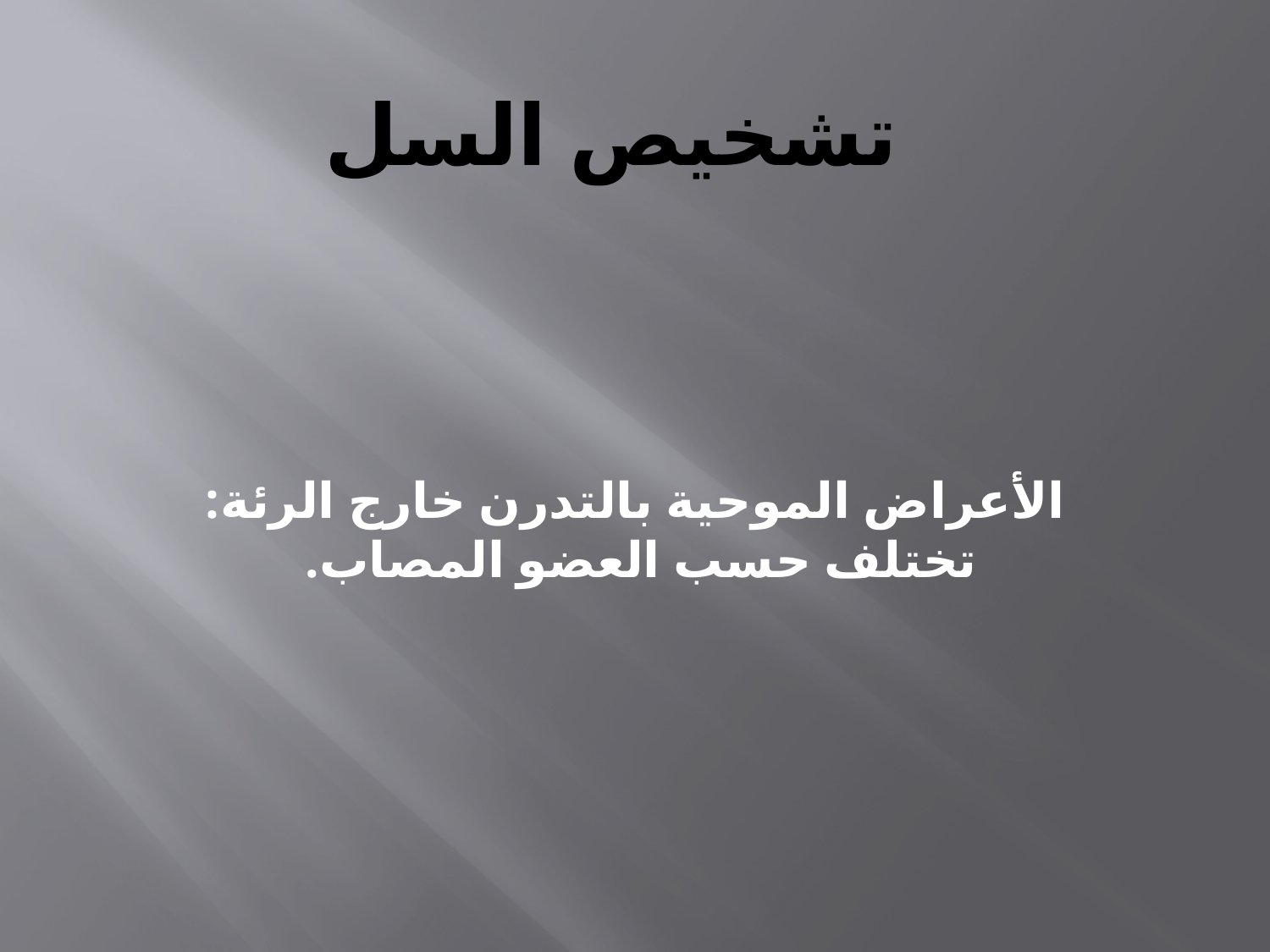

# تشخيص السل
الأعراض الموحية بالتدرن خارج الرئة: تختلف حسب العضو المصاب.